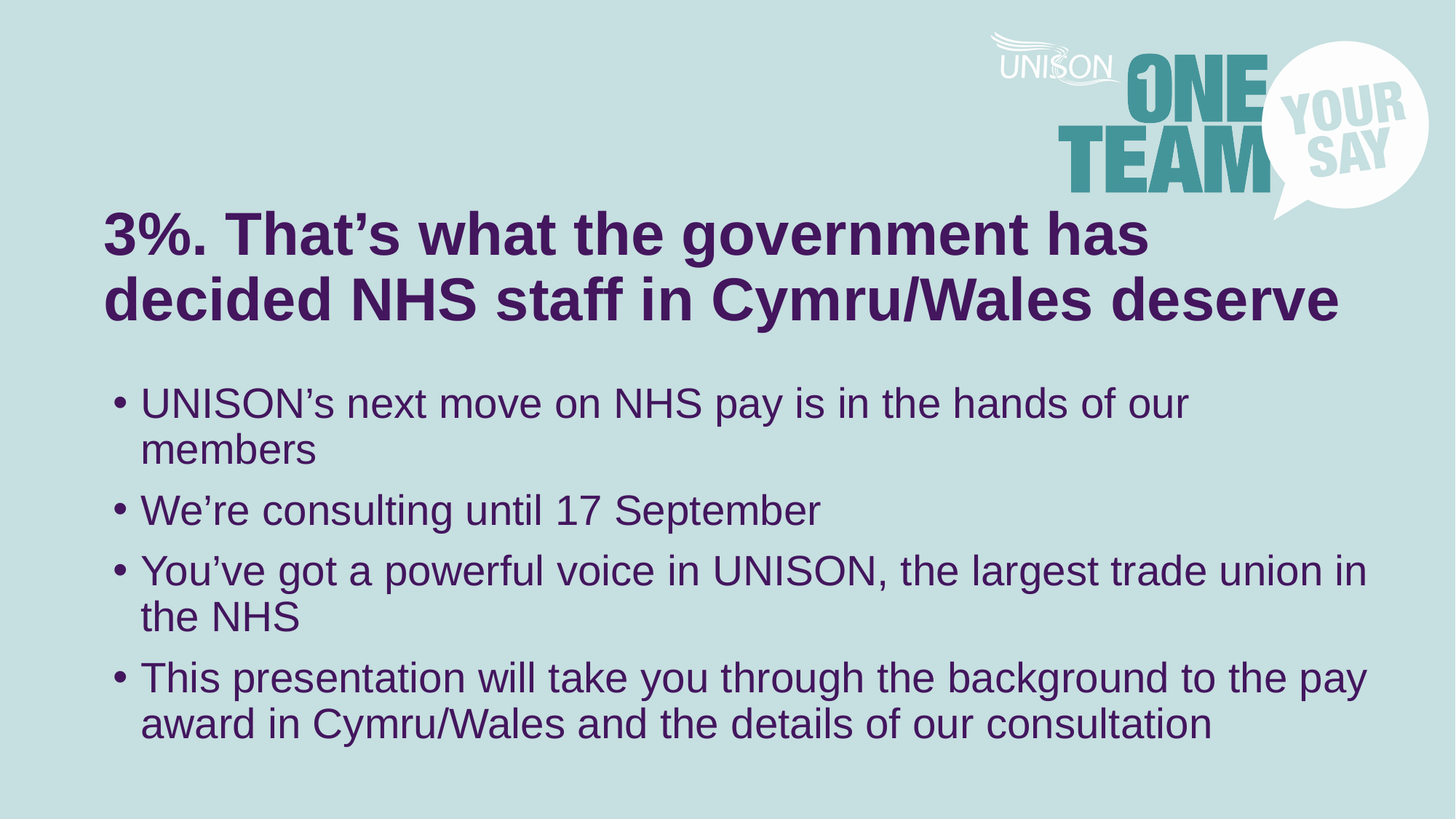

# 3%. That’s what the government has decided NHS staff in Cymru/Wales deserve
UNISON’s next move on NHS pay is in the hands of our members
We’re consulting until 17 September
You’ve got a powerful voice in UNISON, the largest trade union in the NHS
This presentation will take you through the background to the pay award in Cymru/Wales and the details of our consultation